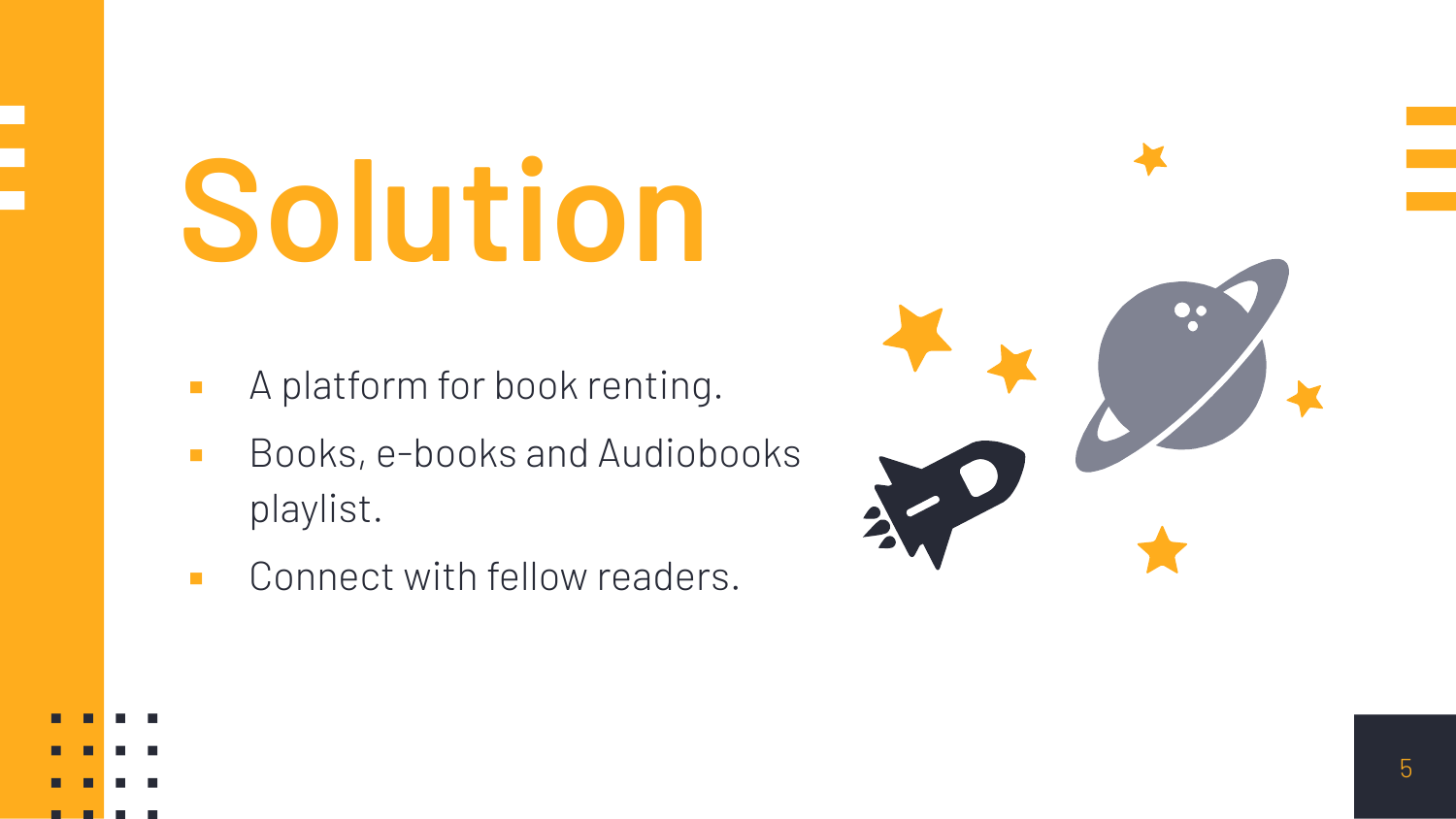

Solution

A platform for book renting.
Books, e-books and Audiobooks playlist.
Connect with fellow readers.

5